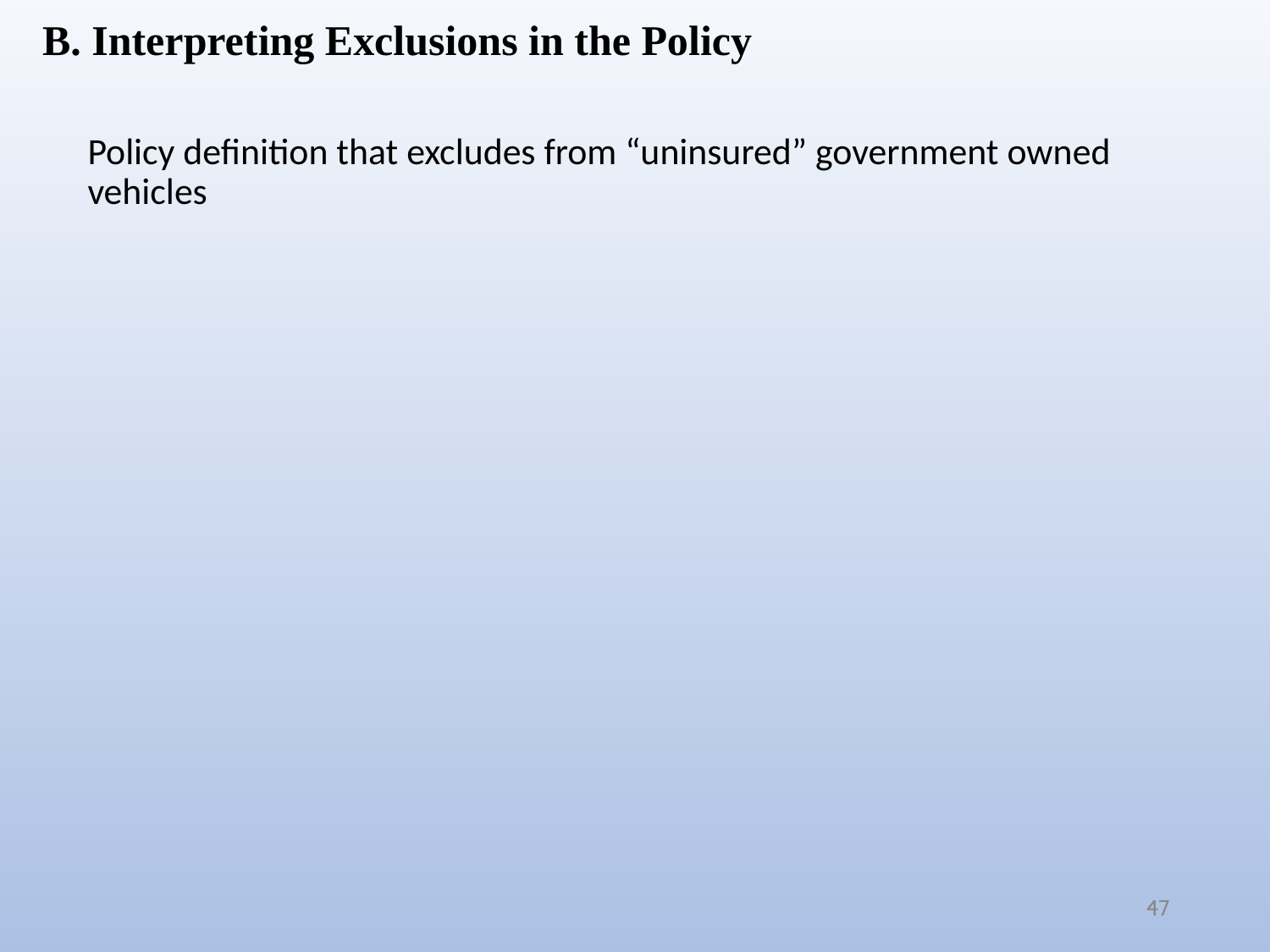

B. Interpreting Exclusions in the Policy
Policy definition that excludes from “uninsured” government owned vehicles
47